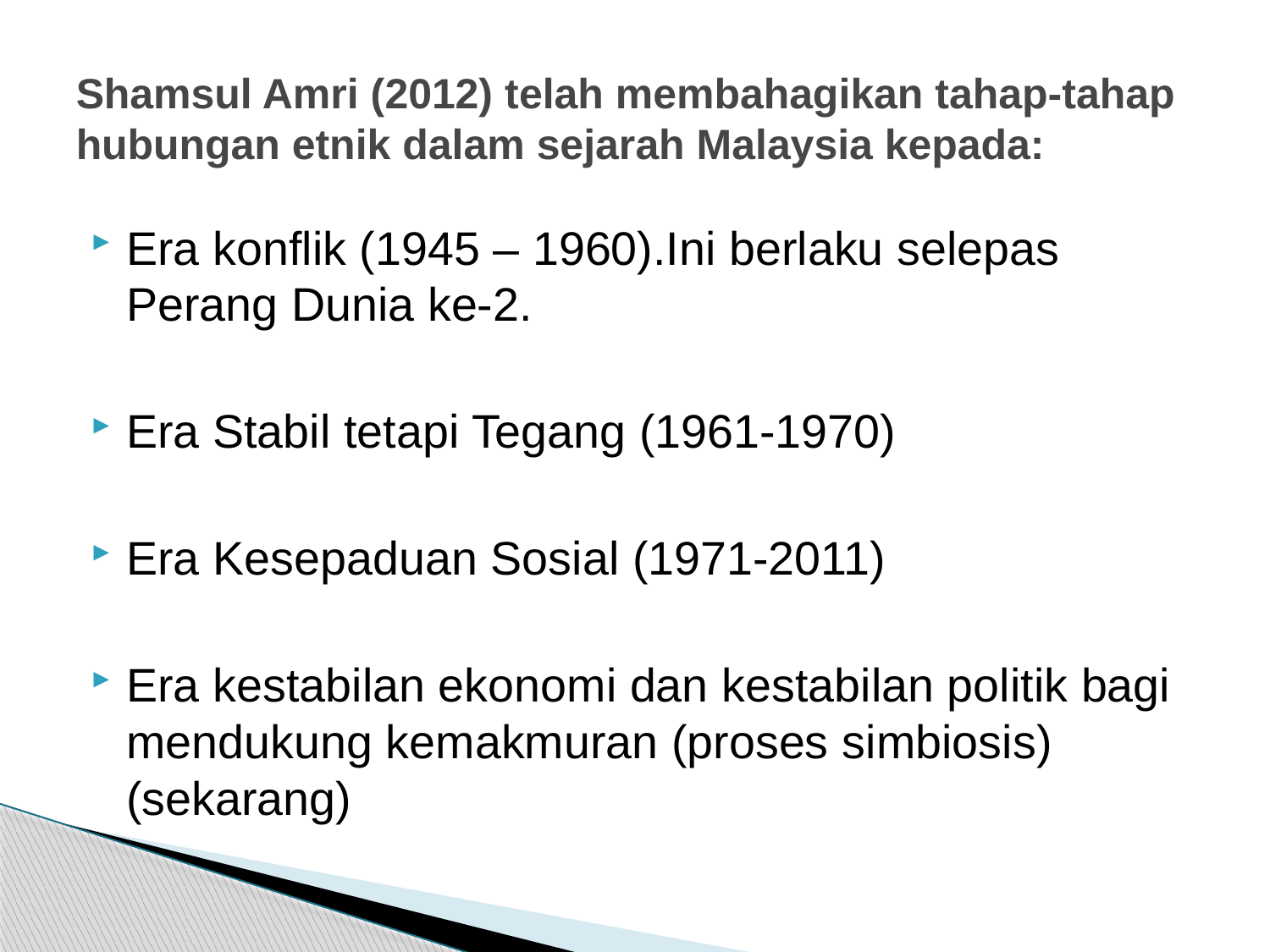

# Shamsul Amri (2012) telah membahagikan tahap-tahap hubungan etnik dalam sejarah Malaysia kepada:
Era konflik (1945 – 1960).Ini berlaku selepas Perang Dunia ke-2.

Era Stabil tetapi Tegang (1961-1970)

Era Kesepaduan Sosial (1971-2011)

Era kestabilan ekonomi dan kestabilan politik bagi mendukung kemakmuran (proses simbiosis) (sekarang)